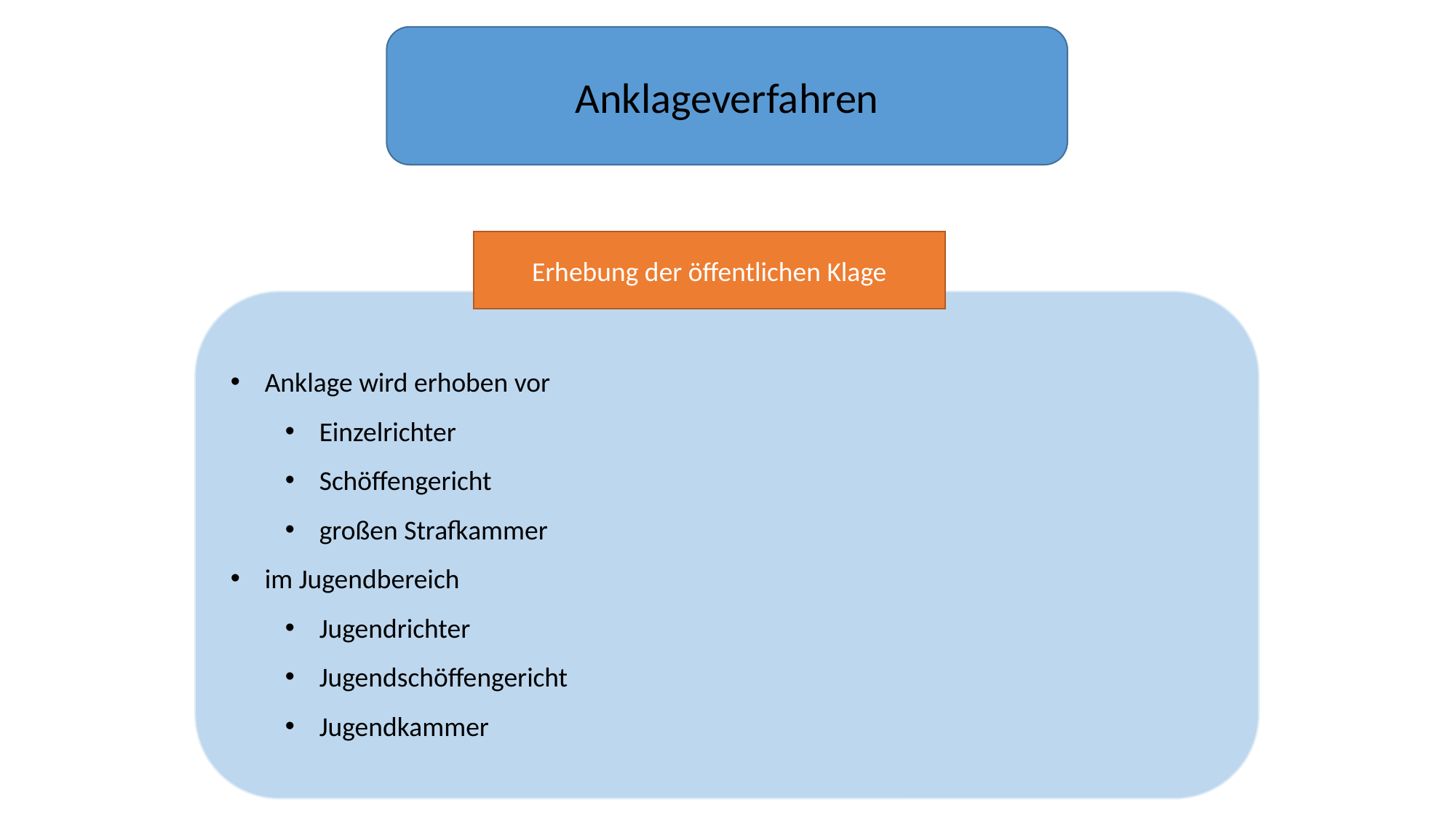

Anklageverfahren
Erhebung der öffentlichen Klage
Anklage wird erhoben vor
Einzelrichter
Schöffengericht
großen Strafkammer
im Jugendbereich
Jugendrichter
Jugendschöffengericht
Jugendkammer